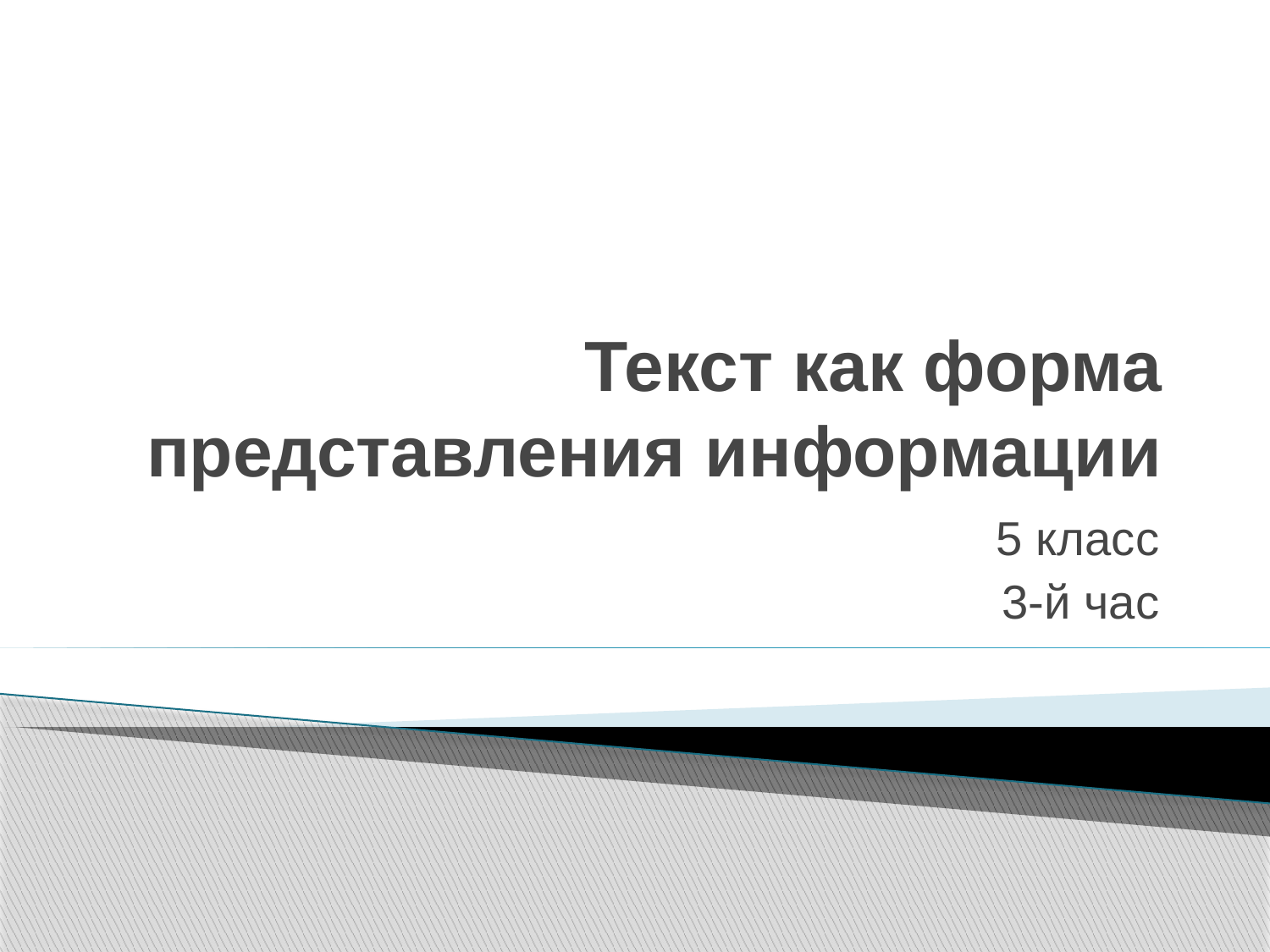

# Текст как форма представления информации
5 класс
3-й час